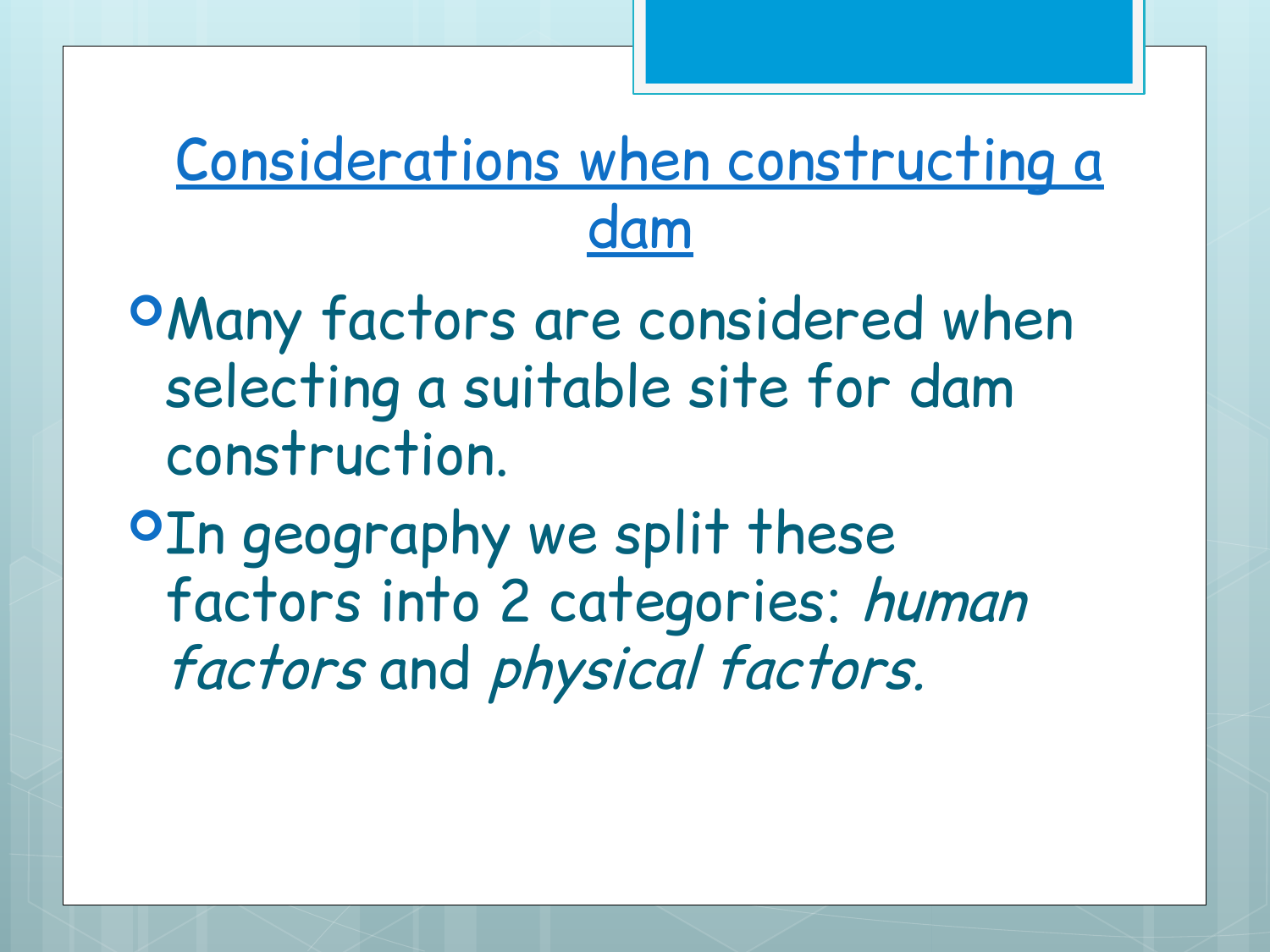

# Considerations when constructing a dam
Many factors are considered when selecting a suitable site for dam construction.
In geography we split these factors into 2 categories: human factors and physical factors.